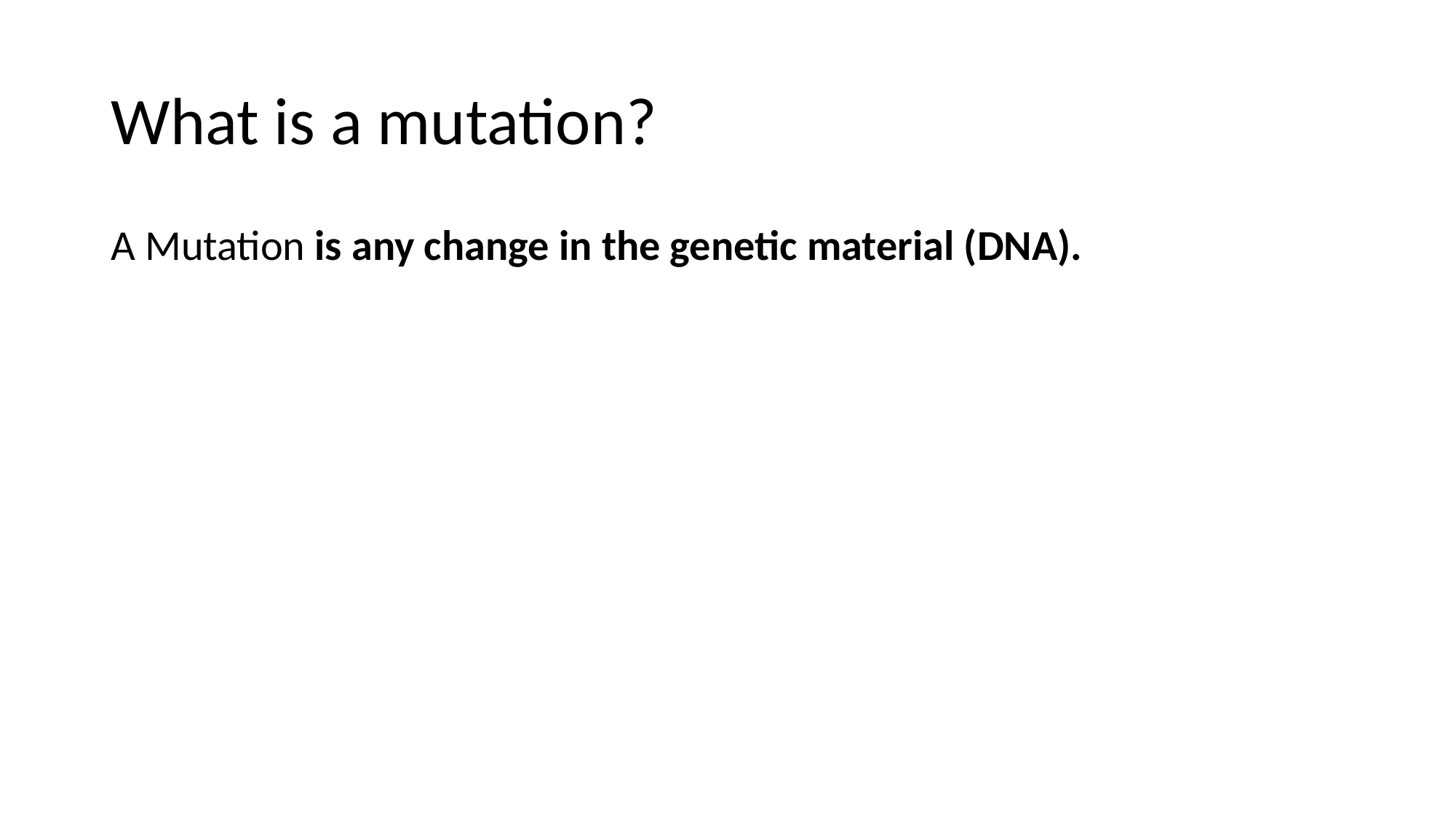

# What is a mutation?
A Mutation is any change in the genetic material (DNA).